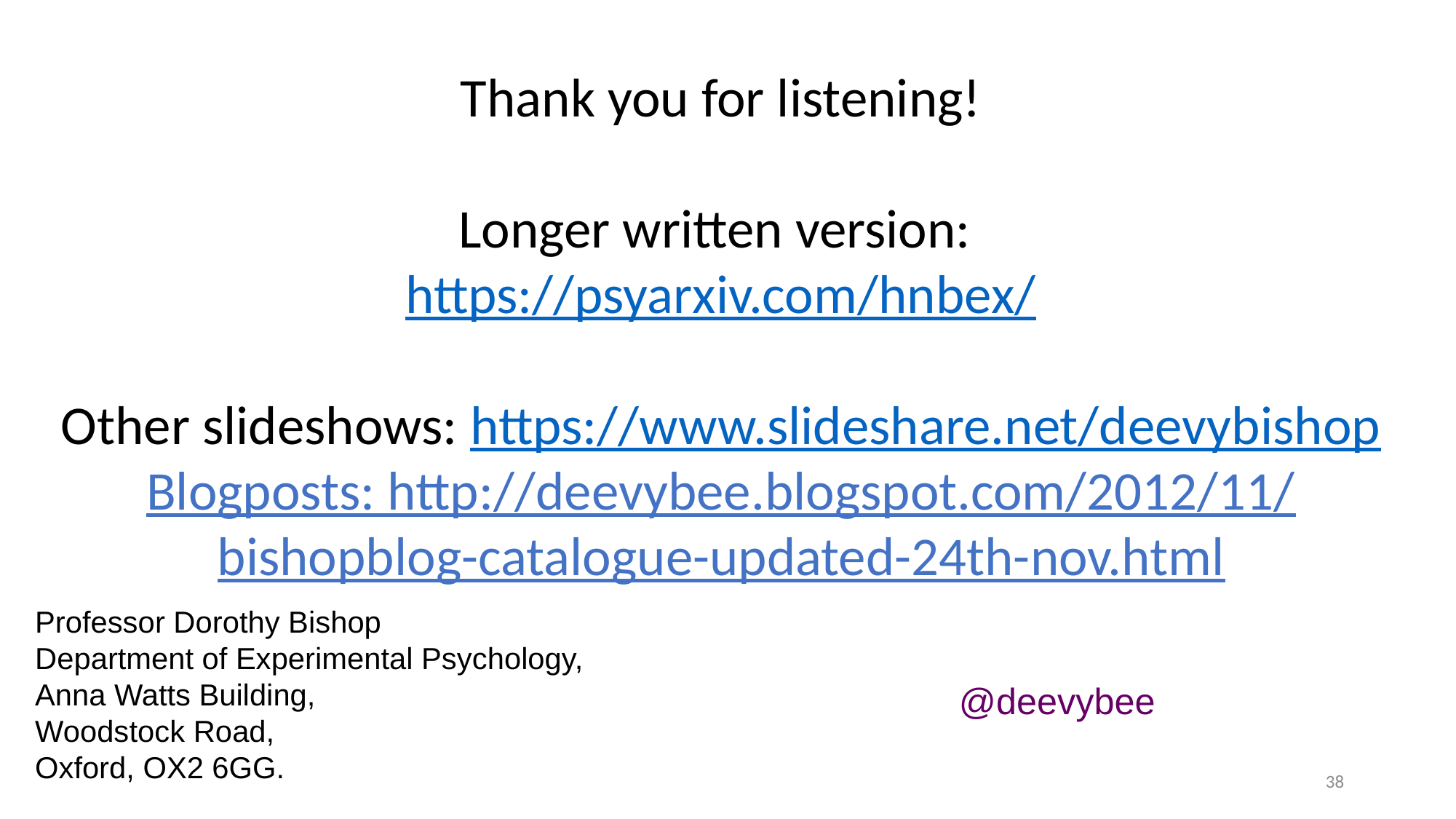

Thank you for listening!

Longer written version:
https://psyarxiv.com/hnbex/

Other slideshows: https://www.slideshare.net/deevybishop
Blogposts: http://deevybee.blogspot.com/2012/11/
bishopblog-catalogue-updated-24th-nov.html
Professor Dorothy Bishop
Department of Experimental Psychology,
Anna Watts Building,
Woodstock Road,
Oxford, OX2 6GG.

@deevybee

38